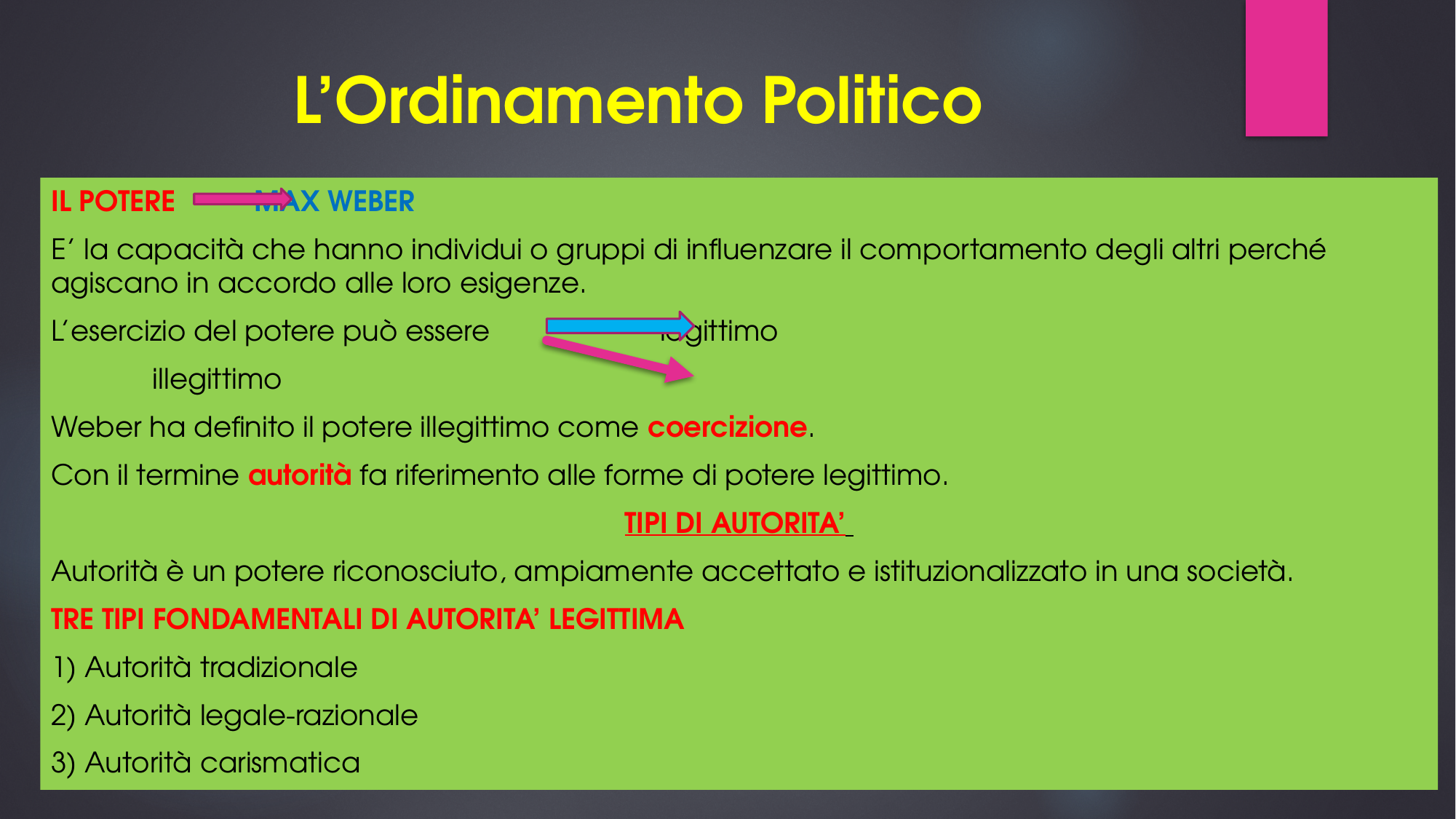

# L’Ordinamento Politico
IL POTERE			MAX WEBER
E’ la capacità che hanno individui o gruppi di influenzare il comportamento degli altri perché agiscano in accordo alle loro esigenze.
L’esercizio del potere può essere 				legittimo
												illegittimo
Weber ha definito il potere illegittimo come coercizione.
Con il termine autorità fa riferimento alle forme di potere legittimo.
TIPI DI AUTORITA’
Autorità è un potere riconosciuto, ampiamente accettato e istituzionalizzato in una società.
TRE TIPI FONDAMENTALI DI AUTORITA’ LEGITTIMA
1) Autorità tradizionale
2) Autorità legale-razionale
3) Autorità carismatica